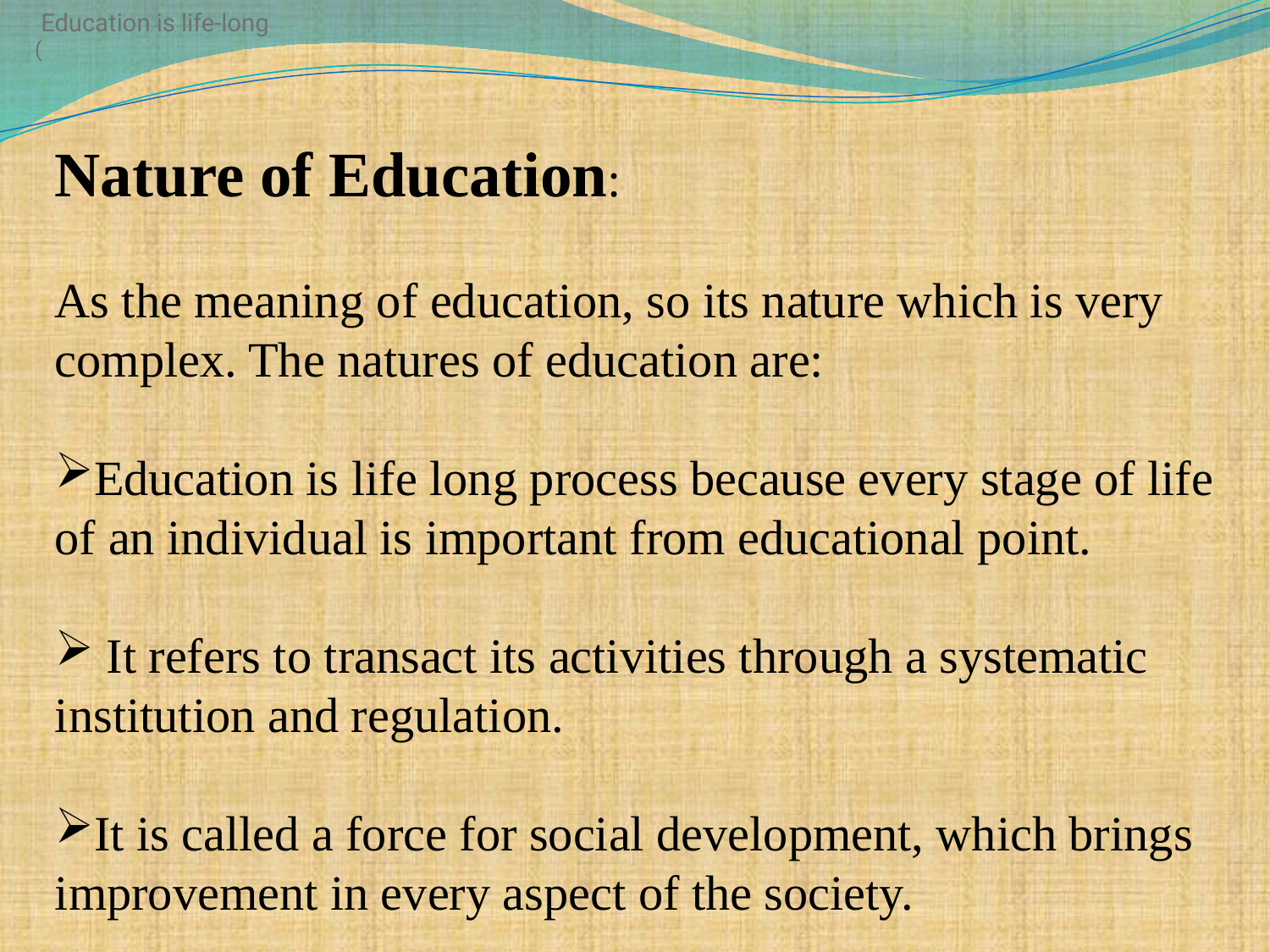

Education is life-long
(
Nature of Education:

As the meaning of education, so its nature which is very complex. The natures of education are:

Education is life long process because every stage of life of an individual is important from educational point.

 It refers to transact its activities through a systematic institution and regulation.

It is called a force for social development, which brings improvement in every aspect of the society.